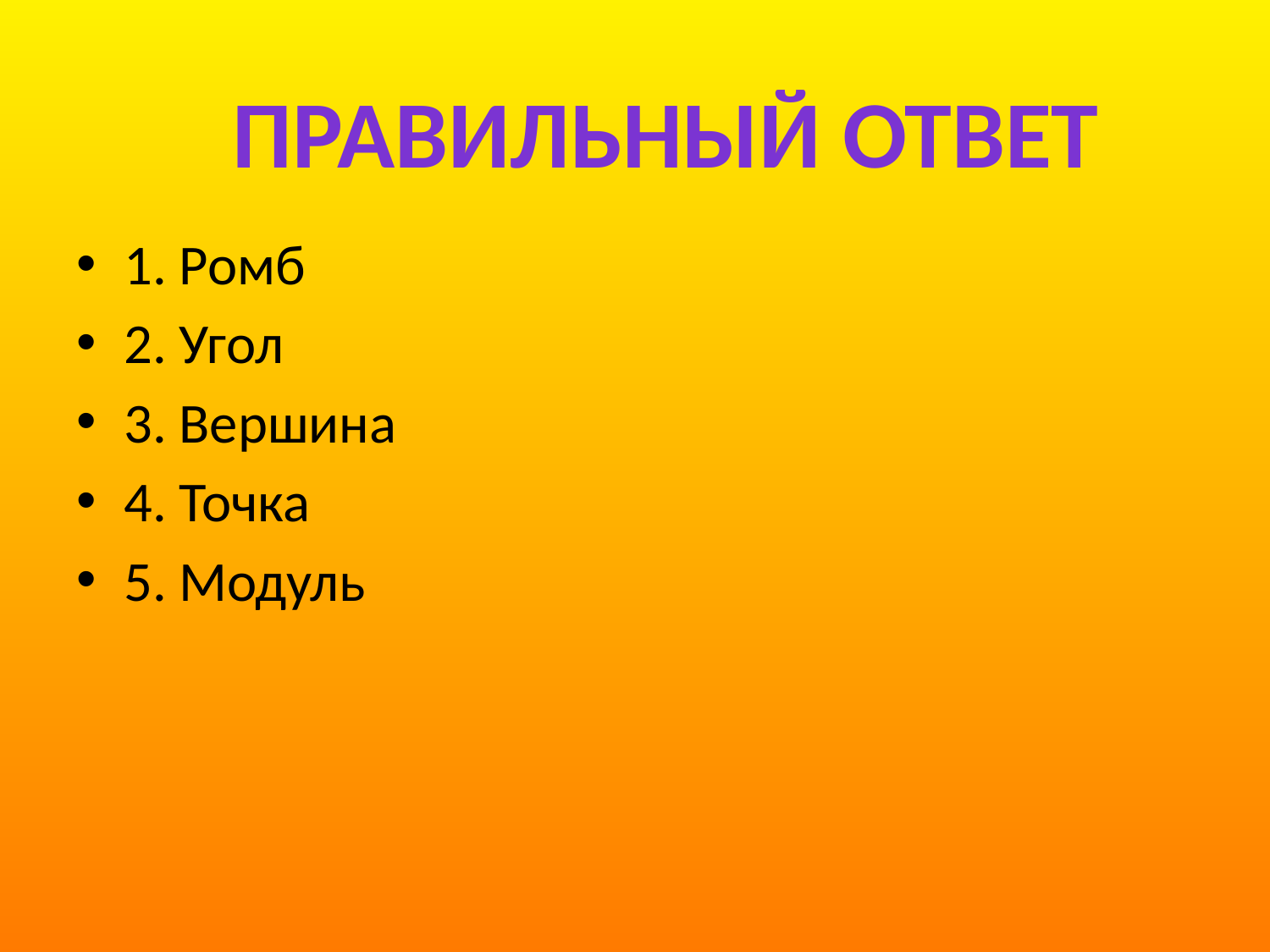

#
Правильный ответ
1. Ромб
2. Угол
3. Вершина
4. Точка
5. Модуль